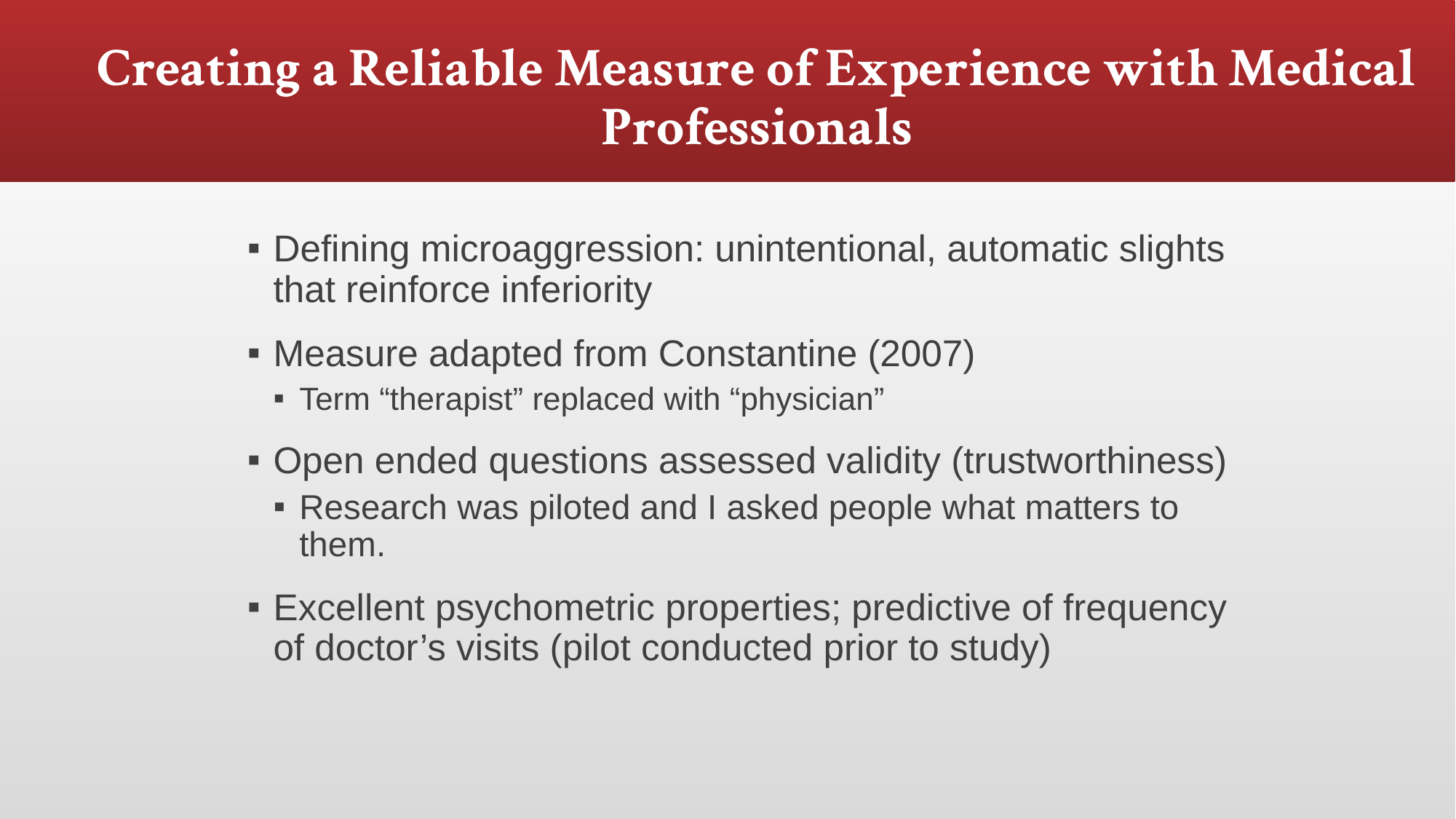

# Creating a Reliable Measure of Experience with Medical Professionals
Defining microaggression: unintentional, automatic slights that reinforce inferiority
Measure adapted from Constantine (2007)
Term “therapist” replaced with “physician”
Open ended questions assessed validity (trustworthiness)
Research was piloted and I asked people what matters to them.
Excellent psychometric properties; predictive of frequency of doctor’s visits (pilot conducted prior to study)